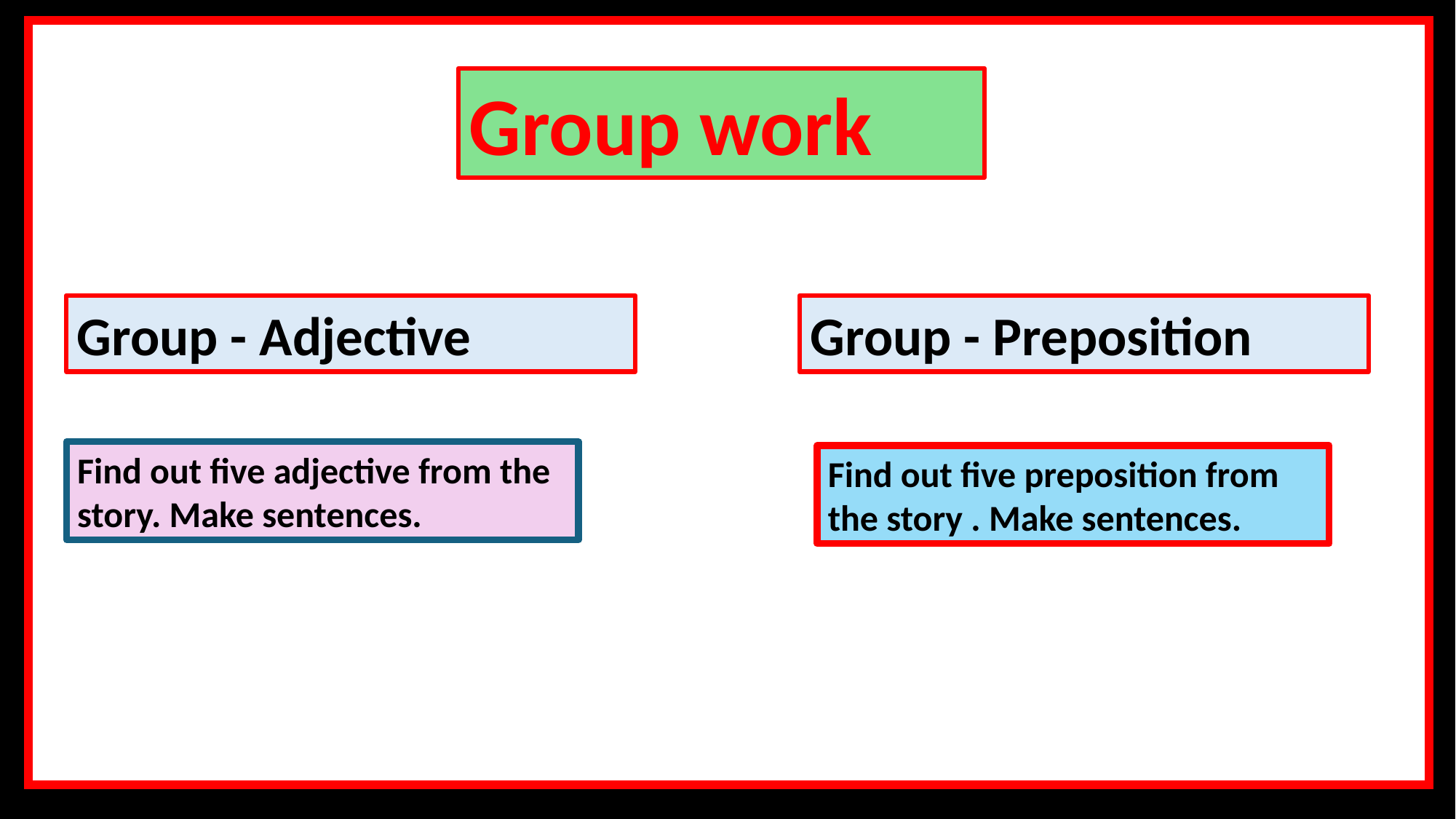

Group work
Group - Preposition
Group - Adjective
Find out five adjective from the story. Make sentences.
Find out five preposition from the story . Make sentences.